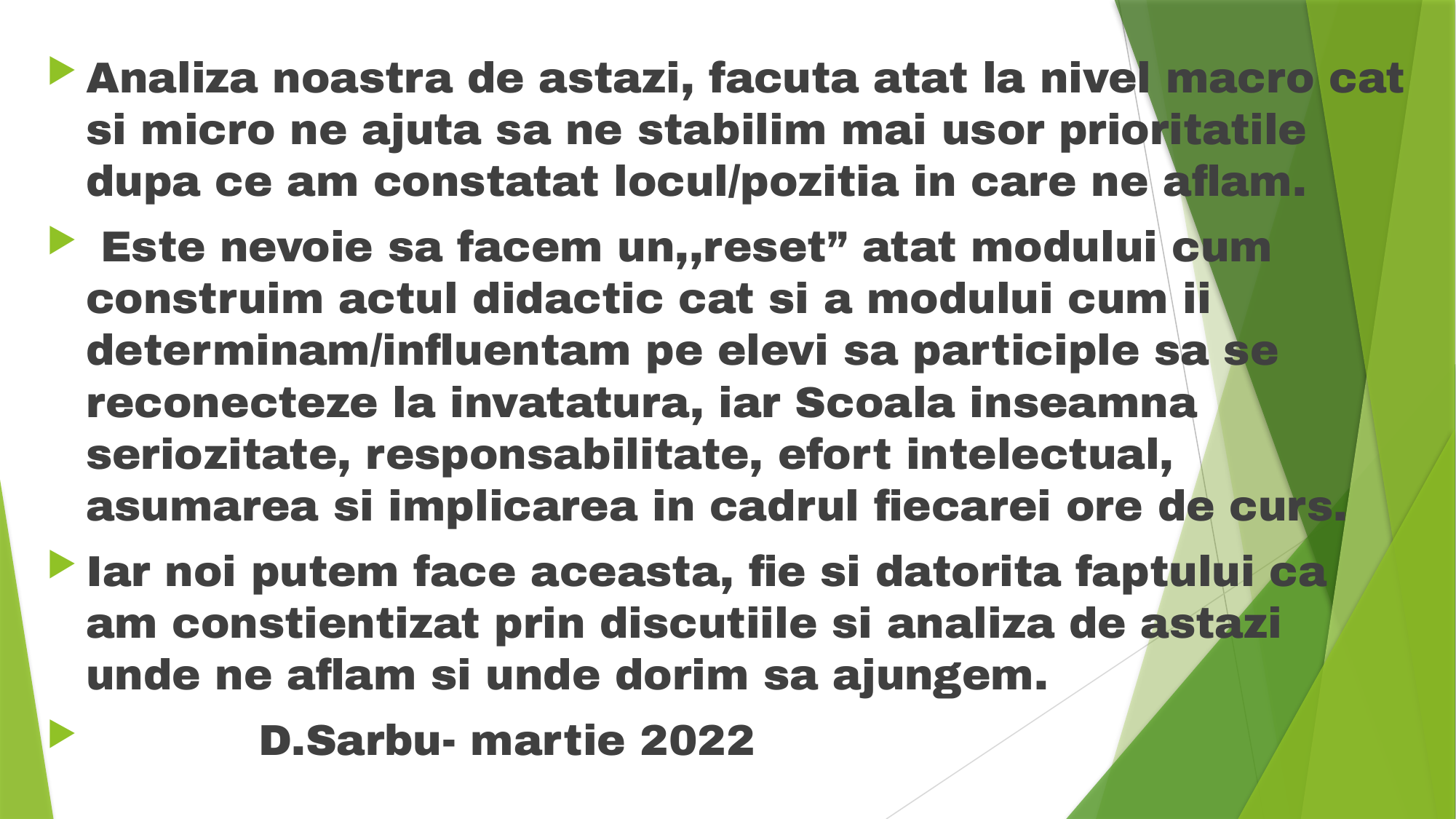

Analiza noastra de astazi, facuta atat la nivel macro cat si micro ne ajuta sa ne stabilim mai usor prioritatile dupa ce am constatat locul/pozitia in care ne aflam.
 Este nevoie sa facem un,,reset” atat modului cum construim actul didactic cat si a modului cum ii determinam/influentam pe elevi sa participle sa se reconecteze la invatatura, iar Scoala inseamna seriozitate, responsabilitate, efort intelectual, asumarea si implicarea in cadrul fiecarei ore de curs.
Iar noi putem face aceasta, fie si datorita faptului ca am constientizat prin discutiile si analiza de astazi unde ne aflam si unde dorim sa ajungem.
            D.Sarbu- martie 2022